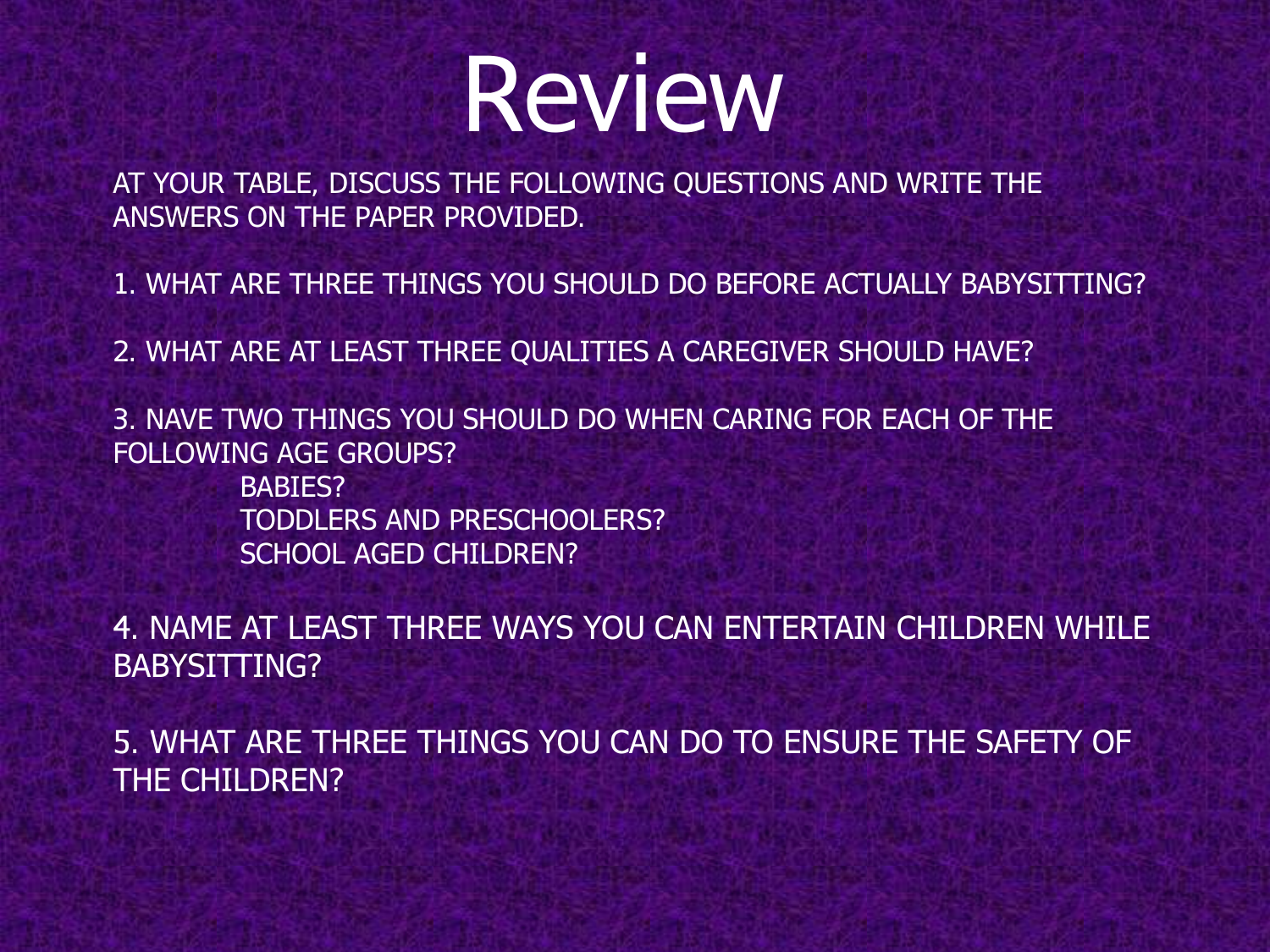

Review
# At your table, discuss the following questions and write the answers on the paper provided. 1. WHAT ARE THREE THINGS YOU SHOULD DO BEFORE ACTUALLY BABYSITTING? 2. What are at least three qualities a caregiver should have? 3. Nave two things you should do when caring for each of the following age groups? Babies? Toddlers and Preschoolers? School aged children? 4. Name at least three ways you can entertain children while babysitting? 5. What are three things you can do to ensure the safety of the children?